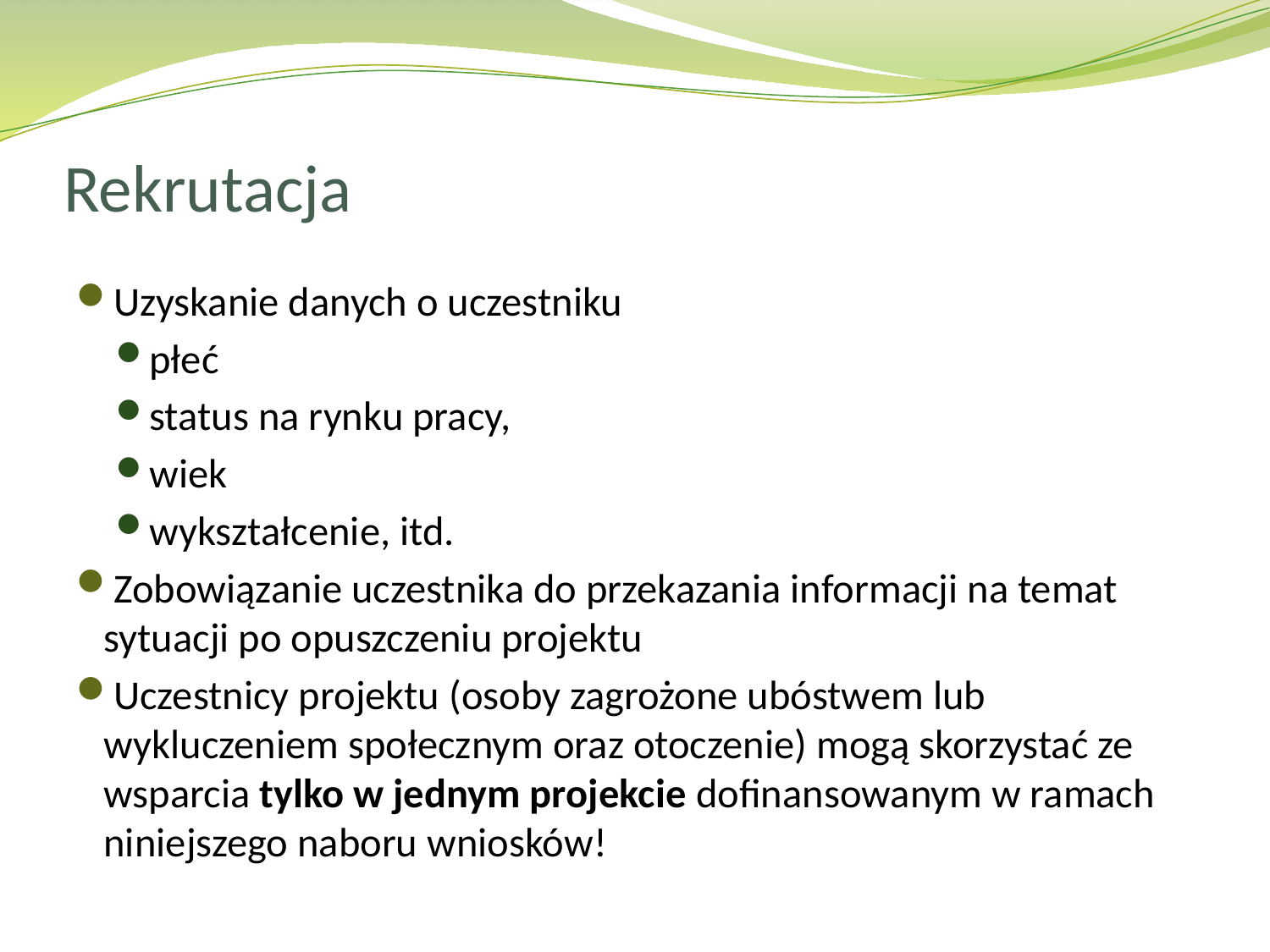

# Rekrutacja
Uzyskanie danych o uczestniku
płeć
status na rynku pracy,
wiek
wykształcenie, itd.
Zobowiązanie uczestnika do przekazania informacji na temat sytuacji po opuszczeniu projektu
Uczestnicy projektu (osoby zagrożone ubóstwem lub wykluczeniem społecznym oraz otoczenie) mogą skorzystać ze wsparcia tylko w jednym projekcie dofinansowanym w ramach niniejszego naboru wniosków!